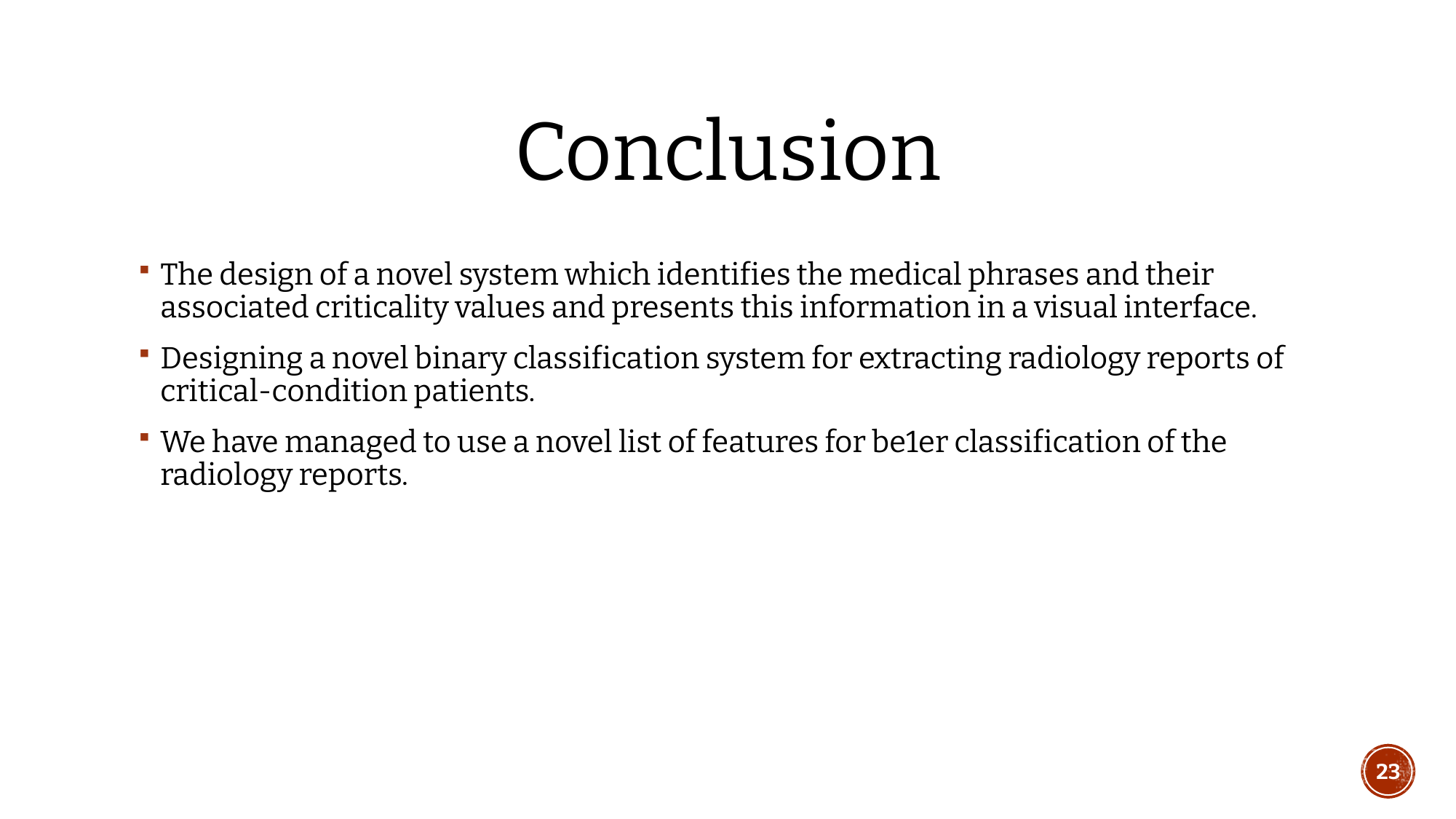

# Conclusion
The design of a novel system which identifies the medical phrases and their associated criticality values and presents this information in a visual interface.
Designing a novel binary classification system for extracting radiology reports of critical-condition patients.
We have managed to use a novel list of features for be1er classification of the radiology reports.

23